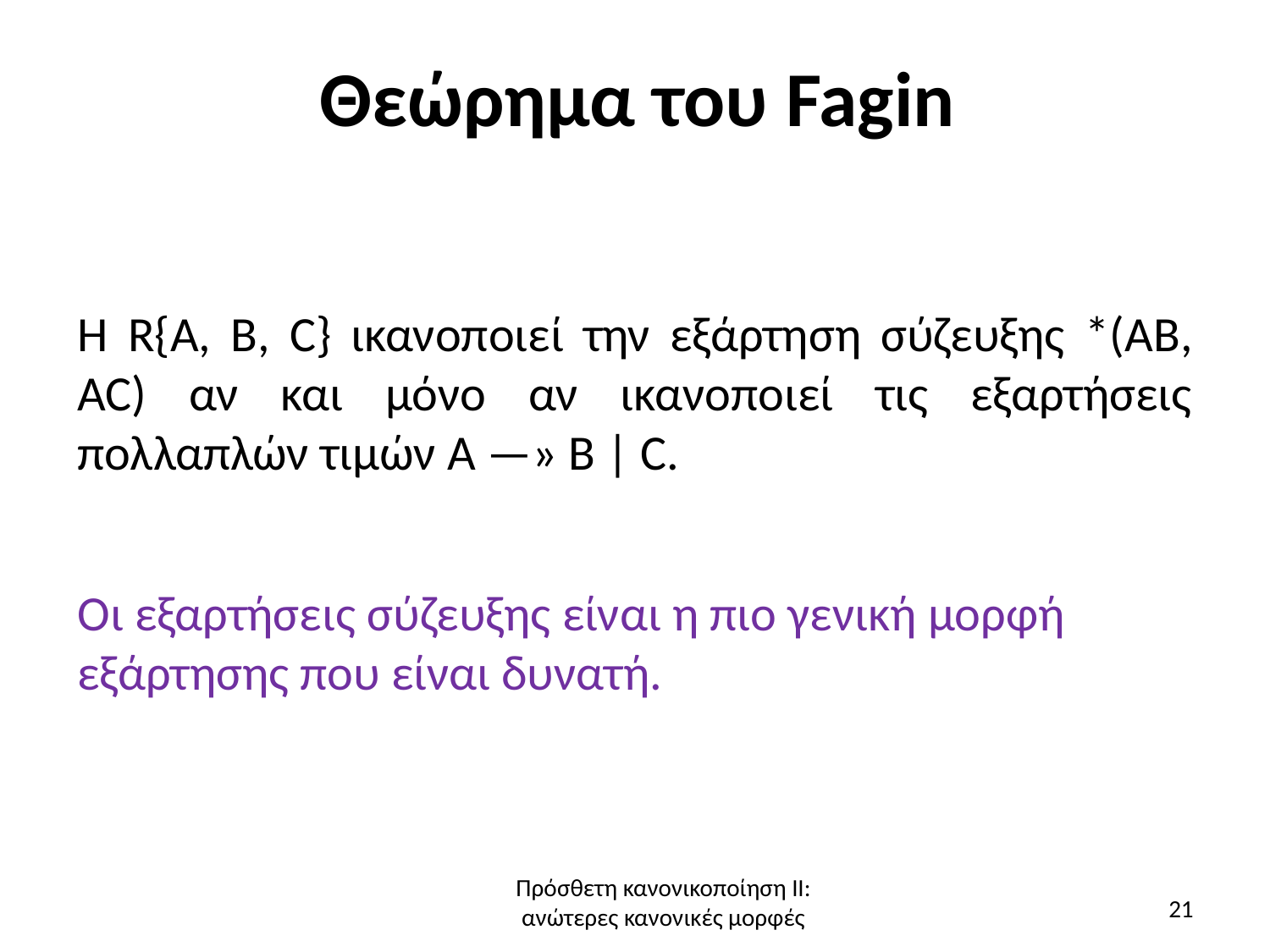

# Θεώρημα του Fagin
Η R{A, B, C} ικανοποιεί την εξάρτηση σύζευξης *(AB, AC) αν και μόνο αν ικανοποιεί τις εξαρτήσεις πολλαπλών τιμών Α —» Β | C.

Οι εξαρτήσεις σύζευξης είναι η πιο γενική μορφή εξάρτησης που είναι δυνατή.

Πρόσθετη κανονικοποίηση ΙΙ:
ανώτερες κανονικές μορφές
21